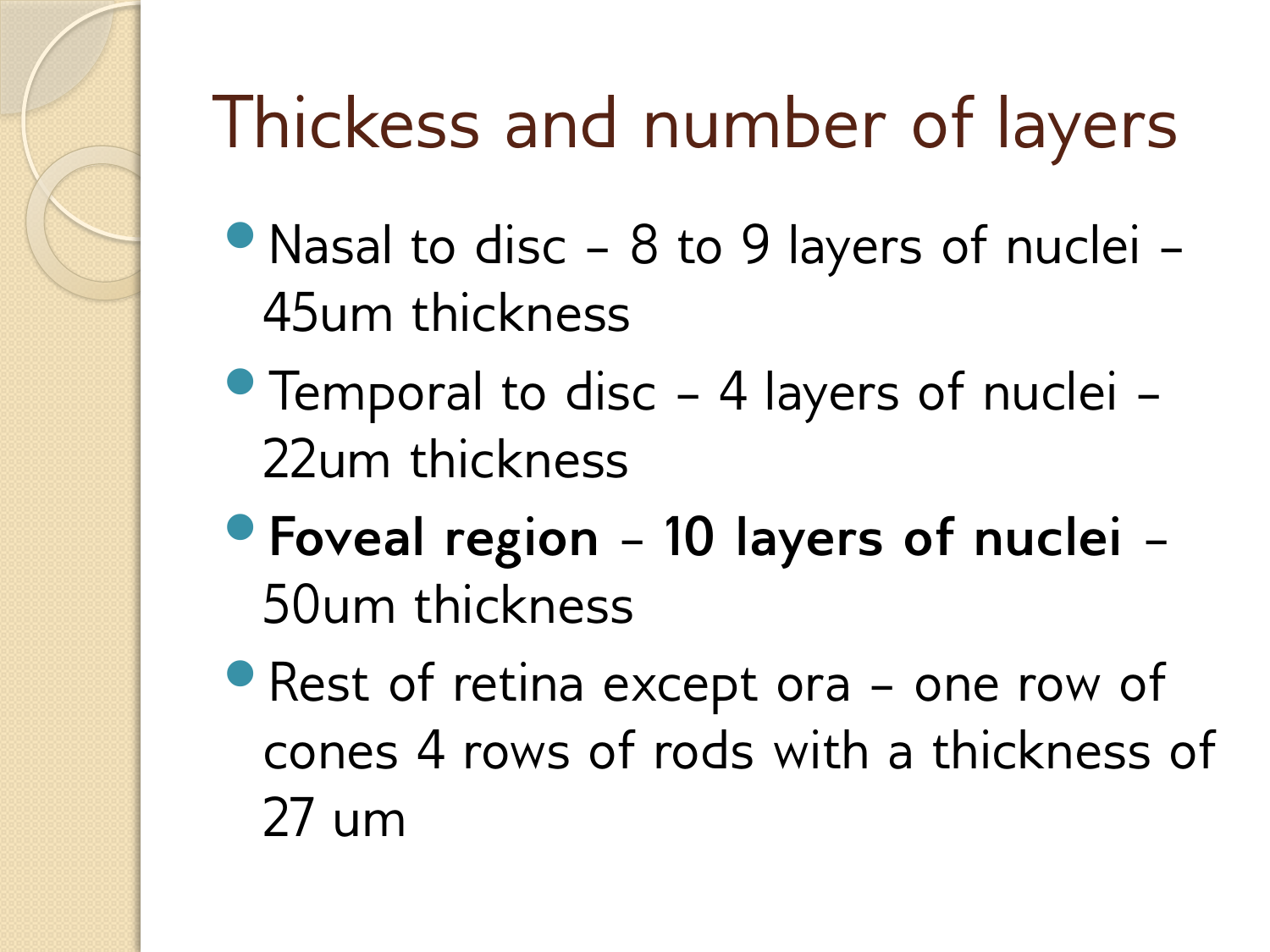

# Thickess and number of layers
Nasal to disc – 8 to 9 layers of nuclei –45um thickness
Temporal to disc – 4 layers of nuclei –22um thickness
Foveal region – 10 layers of nuclei –  50um thickness
Rest of retina except ora – one row of cones 4 rows of rods with a thickness of 27 um